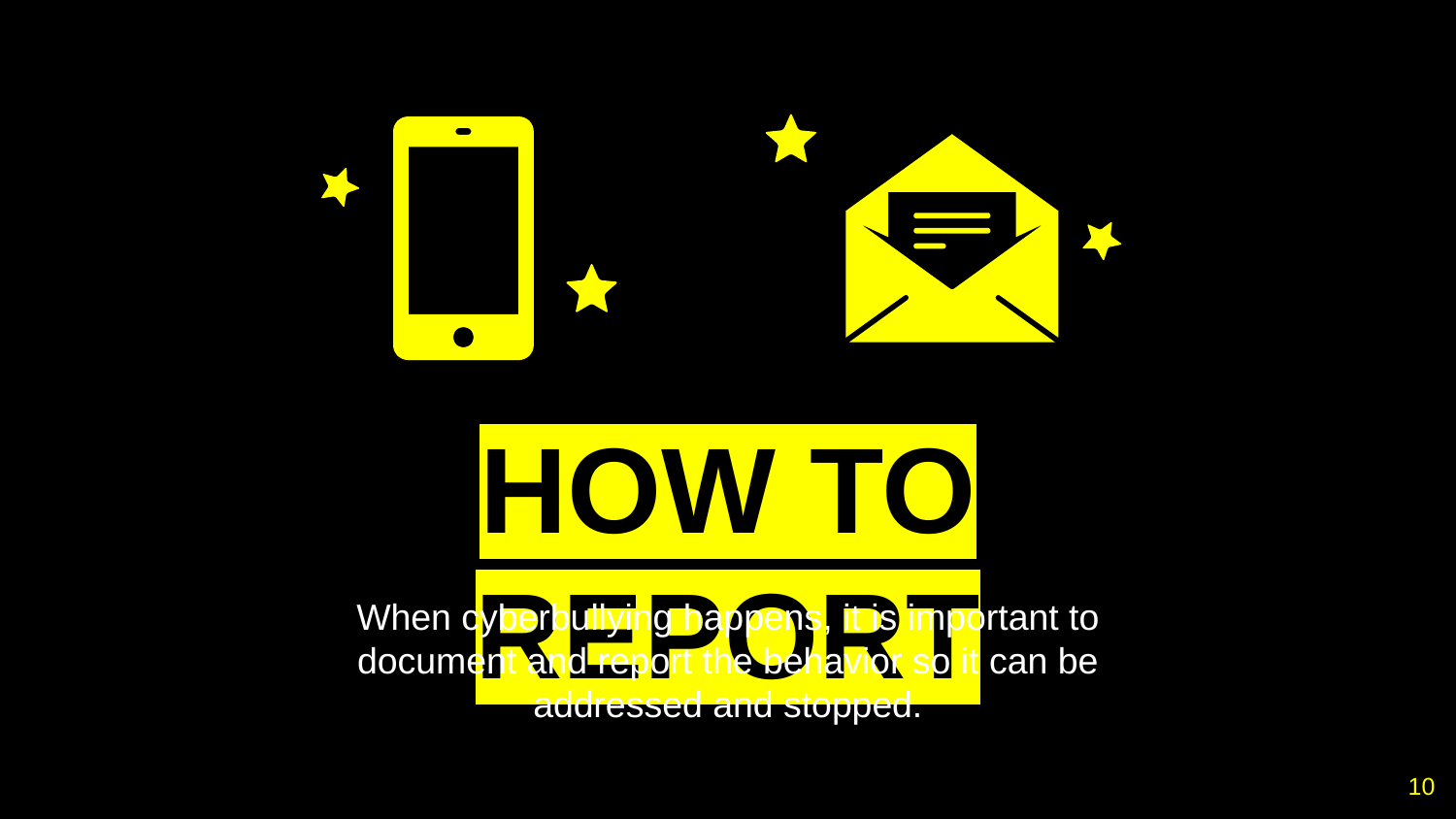

HOW TO REPORT
When cyberbullying happens, it is important to document and report the behavior so it can be addressed and stopped.
10